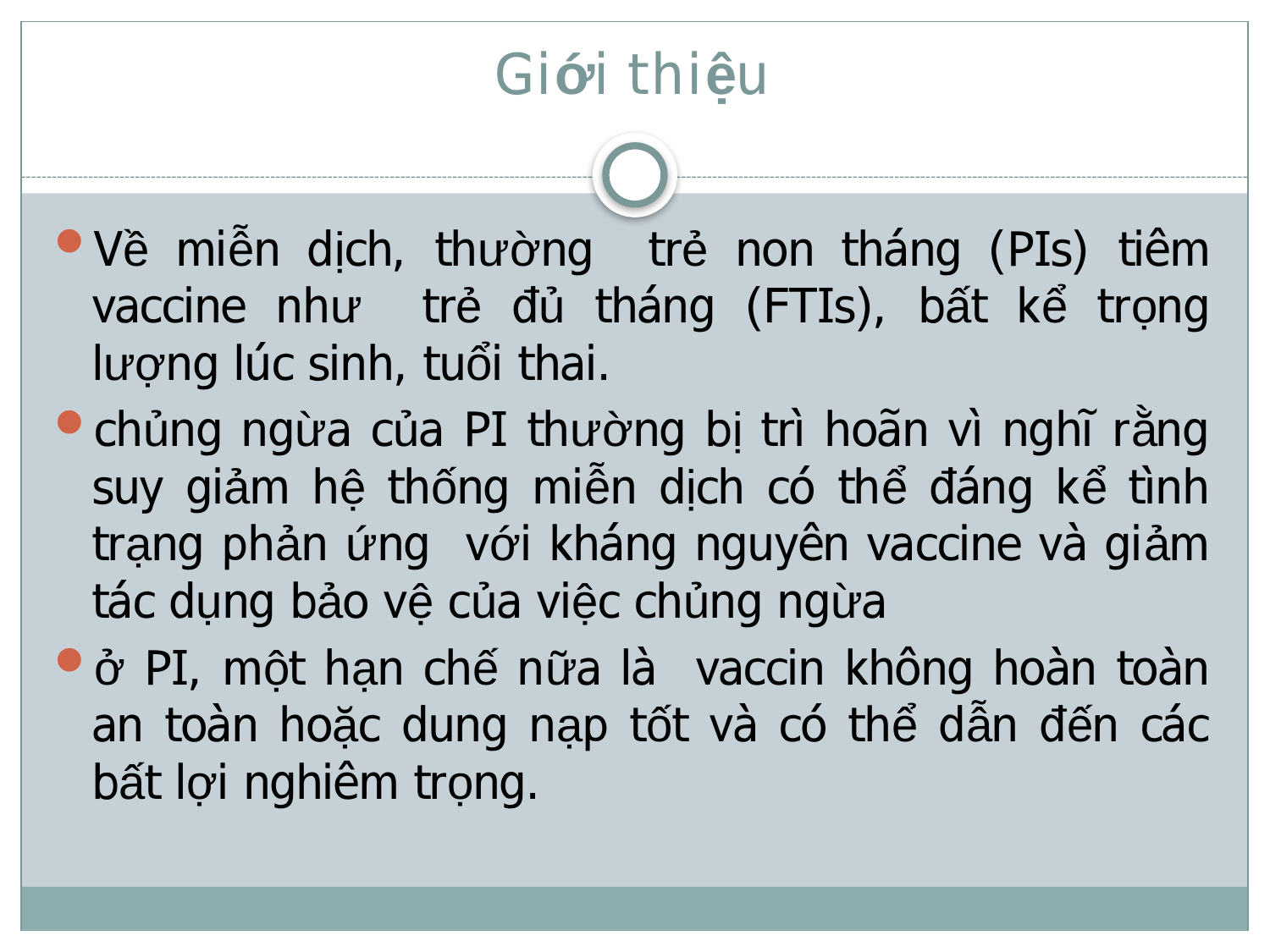

# Giới thiệu
Về miễn dịch, thường  trẻ non tháng (PIs) tiêm vaccine như  trẻ đủ tháng (FTIs), bất kể trọng lượng lúc sinh, tuổi thai.
chủng ngừa của PI thường bị trì hoãn vì nghĩ rằng suy giảm hệ thống miễn dịch có thể đáng kể tình trạng phản ứng  với kháng nguyên vaccine và giảm tác dụng bảo vệ của việc chủng ngừa
ở PI, một hạn chế nữa là  vaccin không hoàn toàn an toàn hoặc dung nạp tốt và có thể dẫn đến các bất lợi nghiêm trọng.